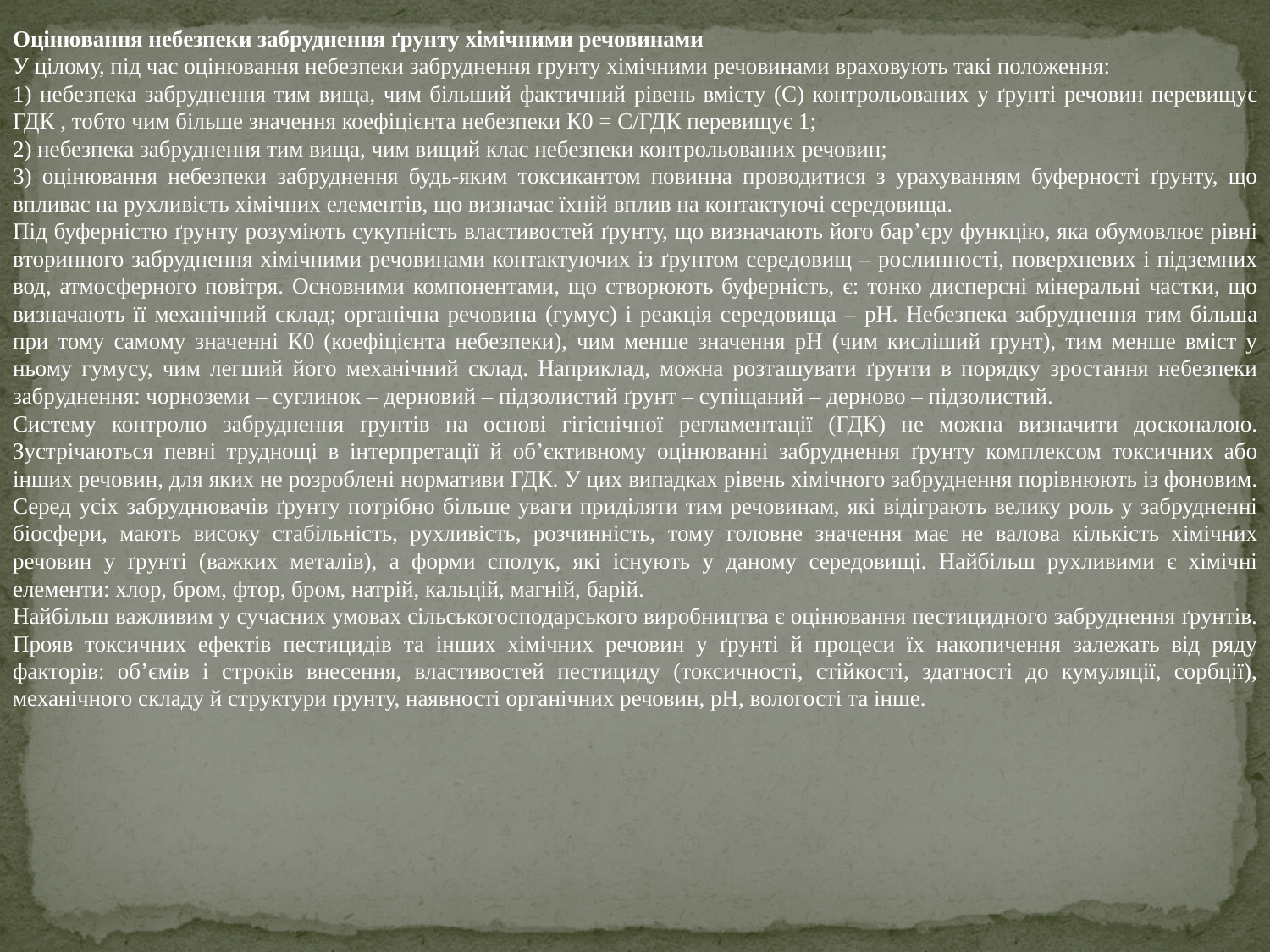

Оцінювання небезпеки забруднення ґрунту хімічними речовинами
У цілому, під час оцінювання небезпеки забруднення ґрунту хімічними речовинами враховують такі положення:
1) небезпека забруднення тим вища, чим більший фактичний рівень вмісту (С) контрольованих у ґрунті речовин перевищує ГДК , тобто чим більше значення коефіцієнта небезпеки К0 = С/ГДК перевищує 1;
2) небезпека забруднення тим вища, чим вищий клас небезпеки контрольованих речовин;
3) оцінювання небезпеки забруднення будь-яким токсикантом повинна проводитися з урахуванням буферності ґрунту, що впливає на рухливість хімічних елементів, що визначає їхній вплив на контактуючі середовища.
Під буферністю ґрунту розуміють сукупність властивостей ґрунту, що визначають його бар’єру функцію, яка обумовлює рівні вторинного забруднення хімічними речовинами контактуючих із ґрунтом середовищ – рослинності, поверхневих і підземних вод, атмосферного повітря. Основними компонентами, що створюють буферність, є: тонко дисперсні мінеральні частки, що визначають її механічний склад; органічна речовина (гумус) і реакція середовища – рН. Небезпека забруднення тим більша при тому самому значенні К0 (коефіцієнта небезпеки), чим менше значення рН (чим кисліший ґрунт), тим менше вміст у ньому гумусу, чим легший його механічний склад. Наприклад, можна розташувати ґрунти в порядку зростання небезпеки забруднення: чорноземи – суглинок – дерновий – підзолистий ґрунт – супіщаний – дерново – підзолистий.
Систему контролю забруднення ґрунтів на основі гігієнічної регламентації (ГДК) не можна визначити досконалою. Зустрічаються певні труднощі в інтерпретації й об’єктивному оцінюванні забруднення ґрунту комплексом токсичних або інших речовин, для яких не розроблені нормативи ГДК. У цих випадках рівень хімічного забруднення порівнюють із фоновим.
Серед усіх забруднювачів ґрунту потрібно більше уваги приділяти тим речовинам, які відіграють велику роль у забрудненні біосфери, мають високу стабільність, рухливість, розчинність, тому головне значення має не валова кількість хімічних речовин у ґрунті (важких металів), а форми сполук, які існують у даному середовищі. Найбільш рухливими є хімічні елементи: хлор, бром, фтор, бром, натрій, кальцій, магній, барій.
Найбільш важливим у сучасних умовах сільськогосподарського виробництва є оцінювання пестицидного забруднення ґрунтів. Прояв токсичних ефектів пестицидів та інших хімічних речовин у ґрунті й процеси їх накопичення залежать від ряду факторів: об’ємів і строків внесення, властивостей пестициду (токсичності, стійкості, здатності до кумуляції, сорбції), механічного складу й структури ґрунту, наявності органічних речовин, рН, вологості та інше.